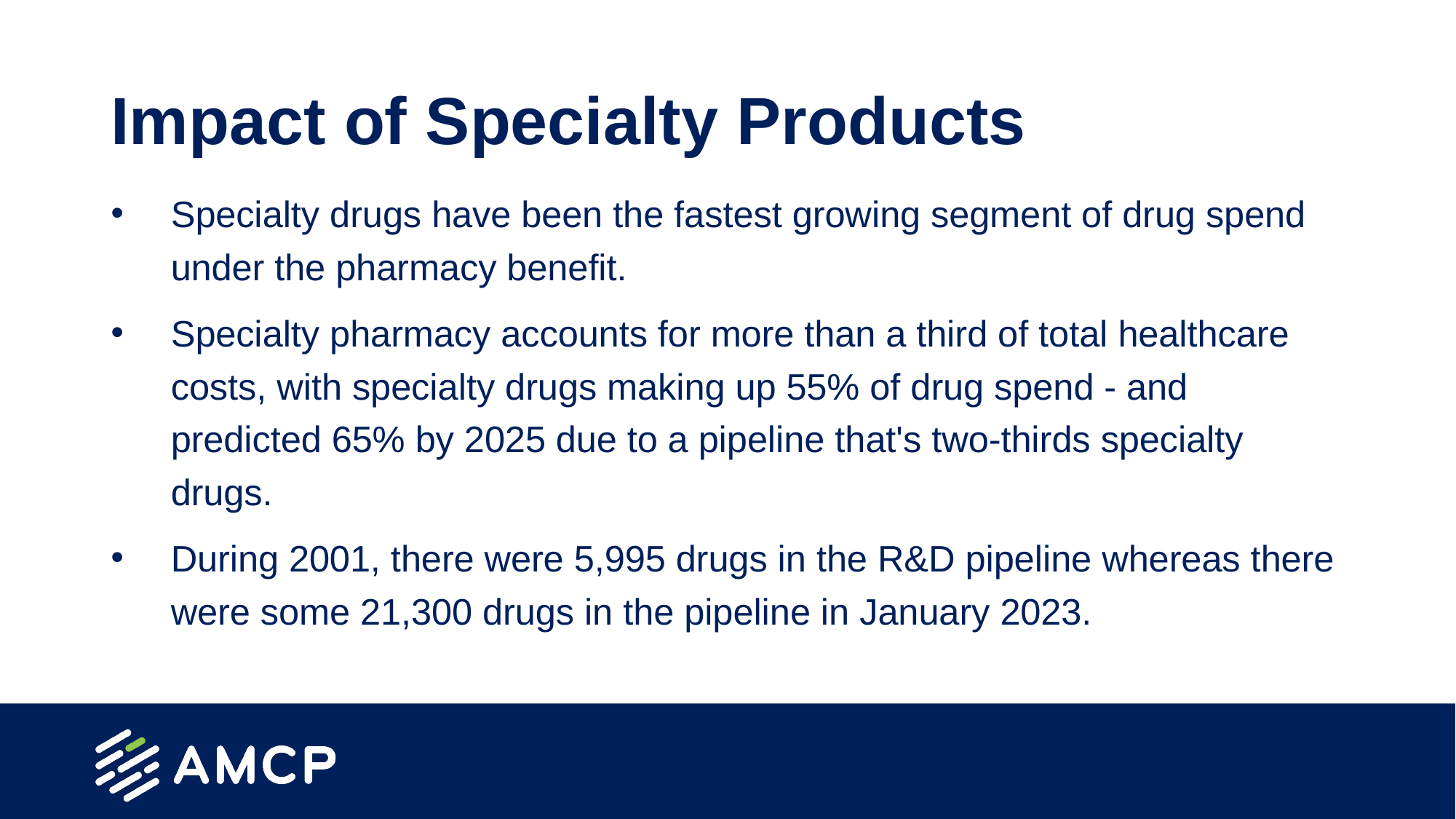

# Impact of Specialty Products
Specialty drugs have been the fastest growing segment of drug spend under the pharmacy benefit.
Specialty pharmacy accounts for more than a third of total healthcare costs, with specialty drugs making up 55% of drug spend - and predicted 65% by 2025 due to a pipeline that's two-thirds specialty drugs.
During 2001, there were 5,995 drugs in the R&D pipeline whereas there were some 21,300 drugs in the pipeline in January 2023.